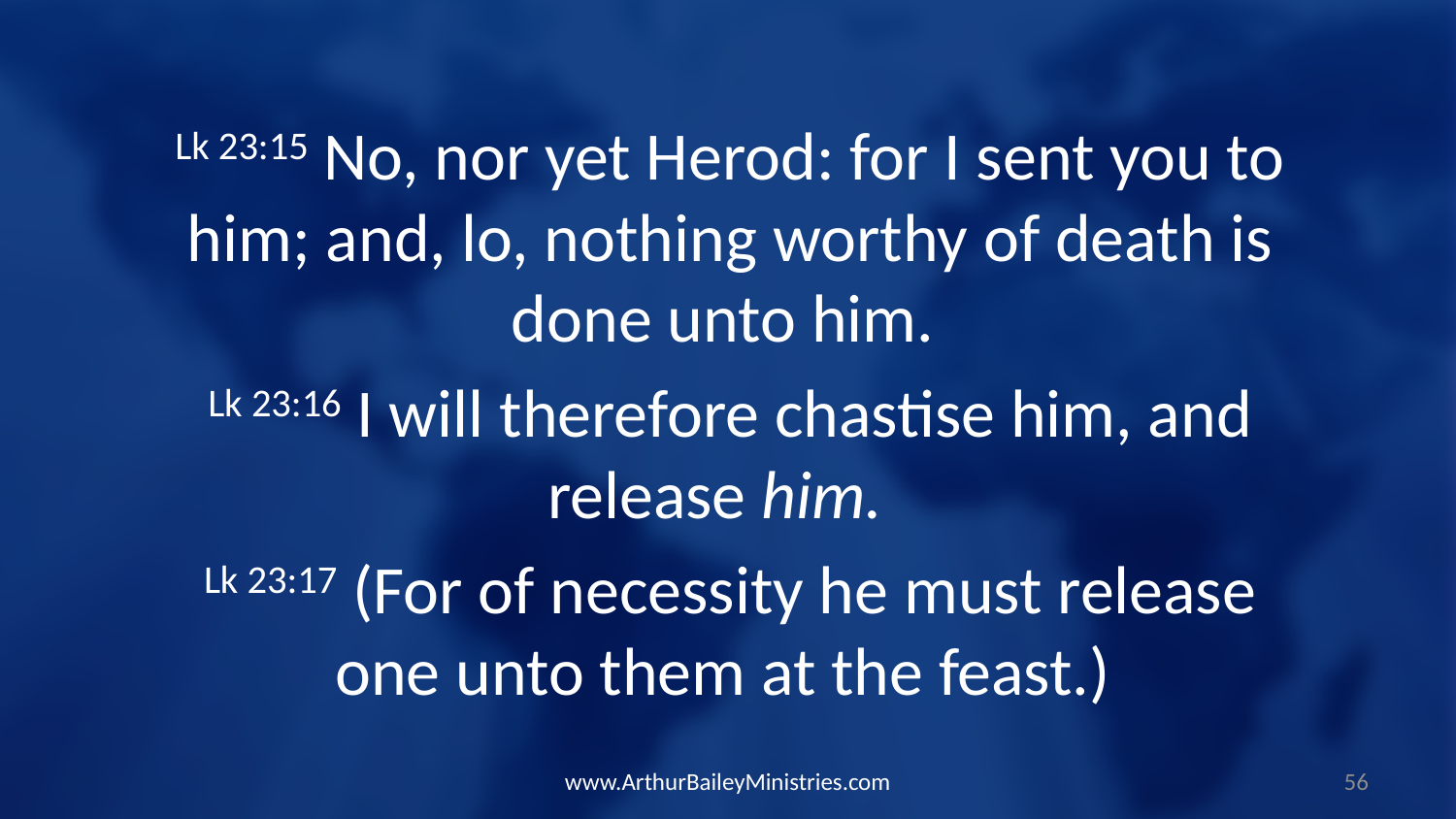

Lk 23:15 No, nor yet Herod: for I sent you to him; and, lo, nothing worthy of death is done unto him.
Lk 23:16 I will therefore chastise him, and release him.
Lk 23:17 (For of necessity he must release one unto them at the feast.)
www.ArthurBaileyMinistries.com
56